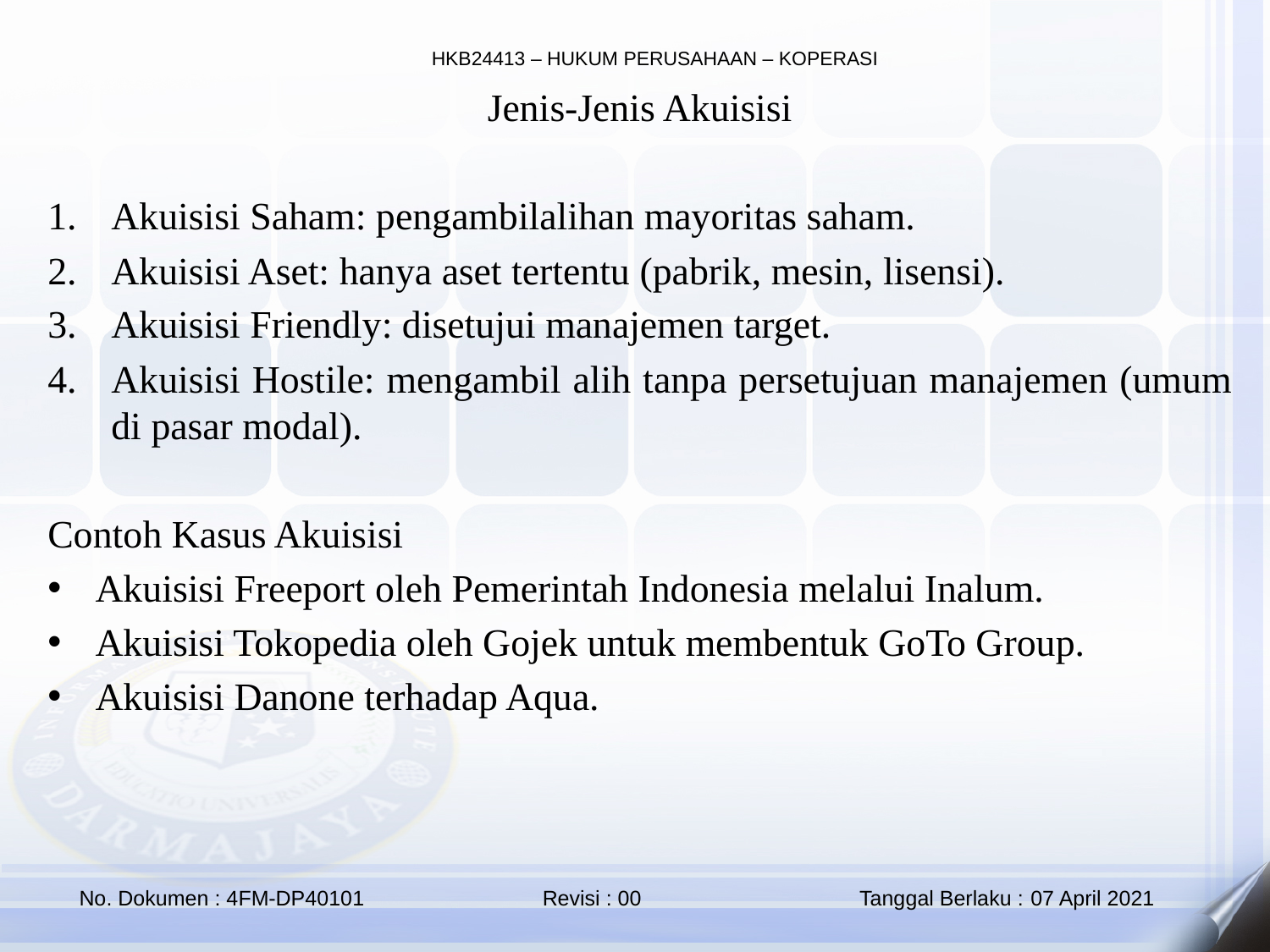

Jenis-Jenis Akuisisi

Akuisisi Saham: pengambilalihan mayoritas saham.
Akuisisi Aset: hanya aset tertentu (pabrik, mesin, lisensi).
Akuisisi Friendly: disetujui manajemen target.
Akuisisi Hostile: mengambil alih tanpa persetujuan manajemen (umum di pasar modal).

Contoh Kasus Akuisisi
Akuisisi Freeport oleh Pemerintah Indonesia melalui Inalum.
Akuisisi Tokopedia oleh Gojek untuk membentuk GoTo Group.
Akuisisi Danone terhadap Aqua.